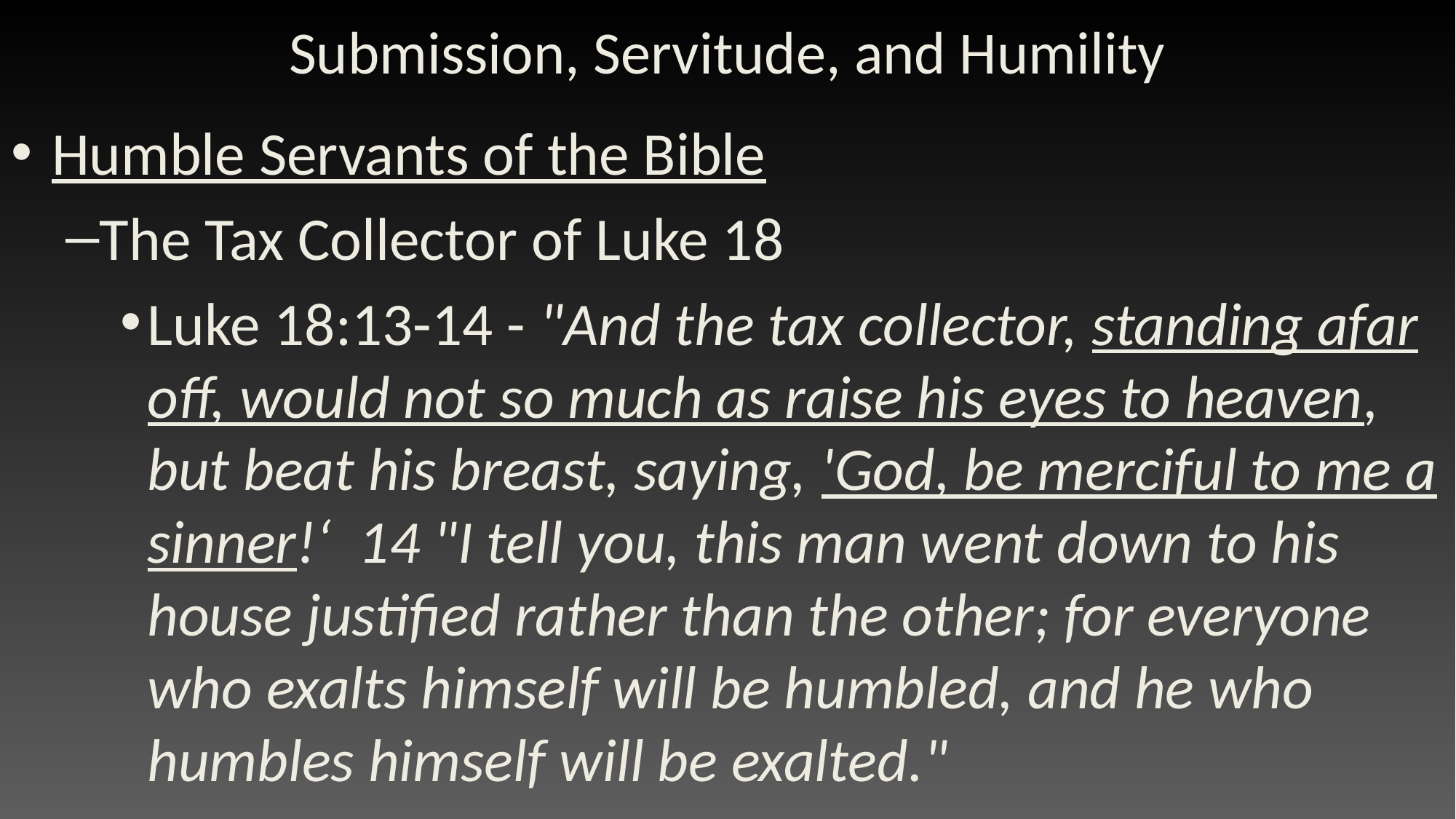

# Submission, Servitude, and Humility
Humble Servants of the Bible
The Tax Collector of Luke 18
Luke 18:13-14 - "And the tax collector, standing afar off, would not so much as raise his eyes to heaven, but beat his breast, saying, 'God, be merciful to me a sinner!‘  14 "I tell you, this man went down to his house justified rather than the other; for everyone who exalts himself will be humbled, and he who humbles himself will be exalted."